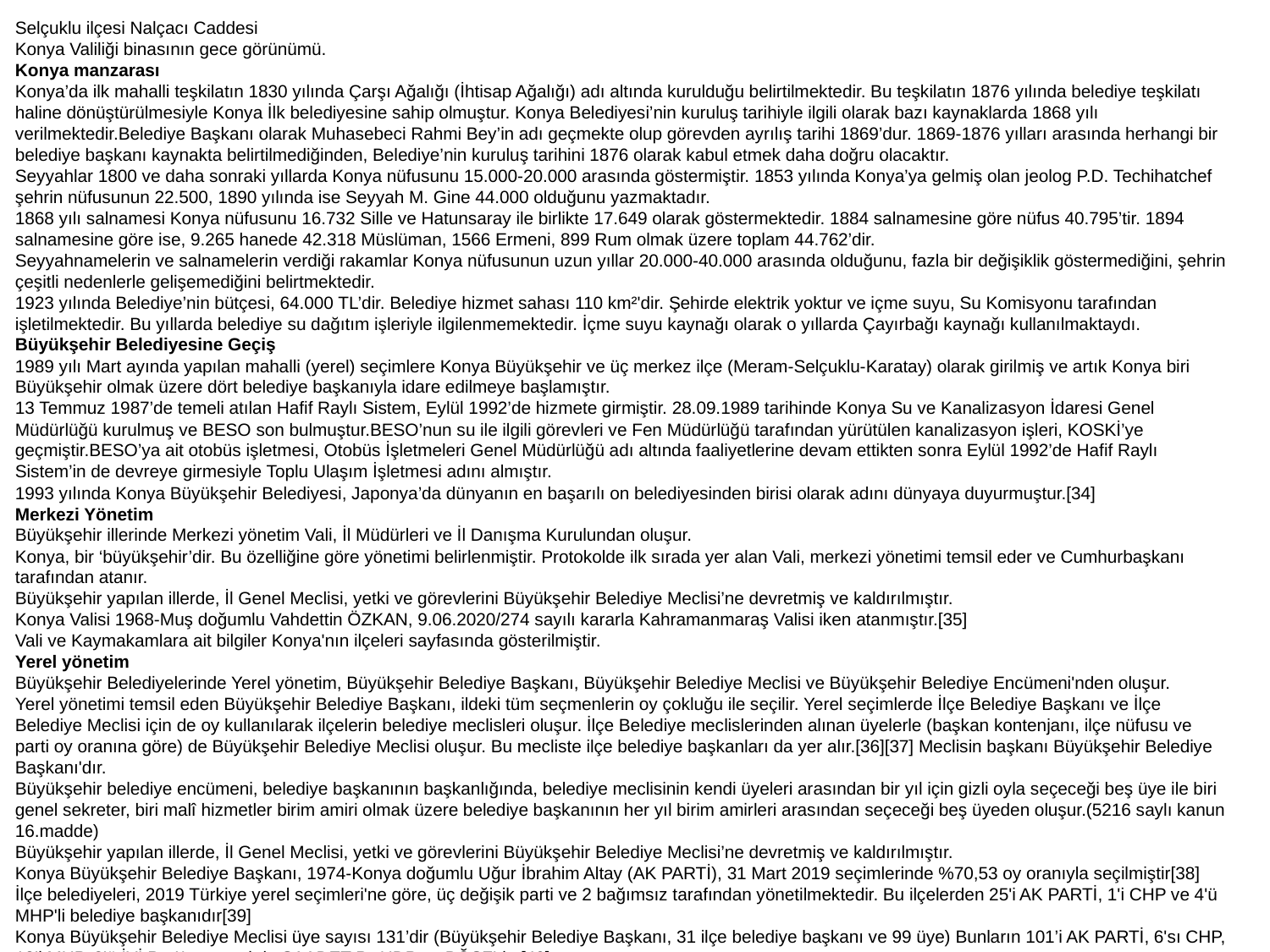

Selçuklu ilçesi Nalçacı Caddesi
Konya Valiliği binasının gece görünümü.
Konya manzarası
Konya’da ilk mahalli teşkilatın 1830 yılında Çarşı Ağalığı (İhtisap Ağalığı) adı altında kurulduğu belirtilmektedir. Bu teşkilatın 1876 yılında belediye teşkilatı haline dönüştürülmesiyle Konya İlk belediyesine sahip olmuştur. Konya Belediyesi’nin kuruluş tarihiyle ilgili olarak bazı kaynaklarda 1868 yılı verilmektedir.Belediye Başkanı olarak Muhasebeci Rahmi Bey’in adı geçmekte olup görevden ayrılış tarihi 1869’dur. 1869-1876 yılları arasında herhangi bir belediye başkanı kaynakta belirtilmediğinden, Belediye’nin kuruluş tarihini 1876 olarak kabul etmek daha doğru olacaktır.
Seyyahlar 1800 ve daha sonraki yıllarda Konya nüfusunu 15.000-20.000 arasında göstermiştir. 1853 yılında Konya’ya gelmiş olan jeolog P.D. Techihatchef şehrin nüfusunun 22.500, 1890 yılında ise Seyyah M. Gine 44.000 olduğunu yazmaktadır.
1868 yılı salnamesi Konya nüfusunu 16.732 Sille ve Hatunsaray ile birlikte 17.649 olarak göstermektedir. 1884 salnamesine göre nüfus 40.795’tir. 1894 salnamesine göre ise, 9.265 hanede 42.318 Müslüman, 1566 Ermeni, 899 Rum olmak üzere toplam 44.762’dir.
Seyyahnamelerin ve salnamelerin verdiği rakamlar Konya nüfusunun uzun yıllar 20.000-40.000 arasında olduğunu, fazla bir değişiklik göstermediğini, şehrin çeşitli nedenlerle gelişemediğini belirtmektedir.
1923 yılında Belediye’nin bütçesi, 64.000 TL’dir. Belediye hizmet sahası 110 km²'dir. Şehirde elektrik yoktur ve içme suyu, Su Komisyonu tarafından işletilmektedir. Bu yıllarda belediye su dağıtım işleriyle ilgilenmemektedir. İçme suyu kaynağı olarak o yıllarda Çayırbağı kaynağı kullanılmaktaydı.
Büyükşehir Belediyesine Geçiş
1989 yılı Mart ayında yapılan mahalli (yerel) seçimlere Konya Büyükşehir ve üç merkez ilçe (Meram-Selçuklu-Karatay) olarak girilmiş ve artık Konya biri Büyükşehir olmak üzere dört belediye başkanıyla idare edilmeye başlamıştır.
13 Temmuz 1987’de temeli atılan Hafif Raylı Sistem, Eylül 1992’de hizmete girmiştir. 28.09.1989 tarihinde Konya Su ve Kanalizasyon İdaresi Genel Müdürlüğü kurulmuş ve BESO son bulmuştur.BESO’nun su ile ilgili görevleri ve Fen Müdürlüğü tarafından yürütülen kanalizasyon işleri, KOSKİ’ye geçmiştir.BESO’ya ait otobüs işletmesi, Otobüs İşletmeleri Genel Müdürlüğü adı altında faaliyetlerine devam ettikten sonra Eylül 1992’de Hafif Raylı Sistem’in de devreye girmesiyle Toplu Ulaşım İşletmesi adını almıştır.
1993 yılında Konya Büyükşehir Belediyesi, Japonya’da dünyanın en başarılı on belediyesinden birisi olarak adını dünyaya duyurmuştur.[34]
Merkezi Yönetim
Büyükşehir illerinde Merkezi yönetim Vali, İl Müdürleri ve İl Danışma Kurulundan oluşur.
Konya, bir ‘büyükşehir’dir. Bu özelliğine göre yönetimi belirlenmiştir. Protokolde ilk sırada yer alan Vali, merkezi yönetimi temsil eder ve Cumhurbaşkanı tarafından atanır.
Büyükşehir yapılan illerde, İl Genel Meclisi, yetki ve görevlerini Büyükşehir Belediye Meclisi’ne devretmiş ve kaldırılmıştır.
Konya Valisi 1968-Muş doğumlu Vahdettin ÖZKAN, 9.06.2020/274 sayılı kararla Kahramanmaraş Valisi iken atanmıştır.[35]
Vali ve Kaymakamlara ait bilgiler Konya'nın ilçeleri sayfasında gösterilmiştir.
Yerel yönetim
Büyükşehir Belediyelerinde Yerel yönetim, Büyükşehir Belediye Başkanı, Büyükşehir Belediye Meclisi ve Büyükşehir Belediye Encümeni'nden oluşur.
Yerel yönetimi temsil eden Büyükşehir Belediye Başkanı, ildeki tüm seçmenlerin oy çokluğu ile seçilir. Yerel seçimlerde İlçe Belediye Başkanı ve İlçe Belediye Meclisi için de oy kullanılarak ilçelerin belediye meclisleri oluşur. İlçe Belediye meclislerinden alınan üyelerle (başkan kontenjanı, ilçe nüfusu ve parti oy oranına göre) de Büyükşehir Belediye Meclisi oluşur. Bu mecliste ilçe belediye başkanları da yer alır.[36][37] Meclisin başkanı Büyükşehir Belediye Başkanı'dır.
Büyükşehir belediye encümeni, belediye başkanının başkanlığında, belediye meclisinin kendi üyeleri arasından bir yıl için gizli oyla seçeceği beş üye ile biri genel sekreter, biri malî hizmetler birim amiri olmak üzere belediye başkanının her yıl birim amirleri arasından seçeceği beş üyeden oluşur.(5216 saylı kanun 16.madde)
Büyükşehir yapılan illerde, İl Genel Meclisi, yetki ve görevlerini Büyükşehir Belediye Meclisi’ne devretmiş ve kaldırılmıştır.
Konya Büyükşehir Belediye Başkanı, 1974-Konya doğumlu Uğur İbrahim Altay (AK PARTİ), 31 Mart 2019 seçimlerinde %70,53 oy oranıyla seçilmiştir[38]
İlçe belediyeleri, 2019 Türkiye yerel seçimleri'ne göre, üç değişik parti ve 2 bağımsız tarafından yönetilmektedir. Bu ilçelerden 25'i AK PARTİ, 1'i CHP ve 4'ü MHP'li belediye başkanıdır[39]
Konya Büyükşehir Belediye Meclisi üye sayısı 131’dir (Büyükşehir Belediye Başkanı, 31 ilçe belediye başkanı ve 99 üye) Bunların 101’i AK PARTİ, 6'sı CHP, 18’i MHP, 3'ü İYİ P., 1'er tanesi de SAADET P., HDP ve BĞSZ'dır.[40]